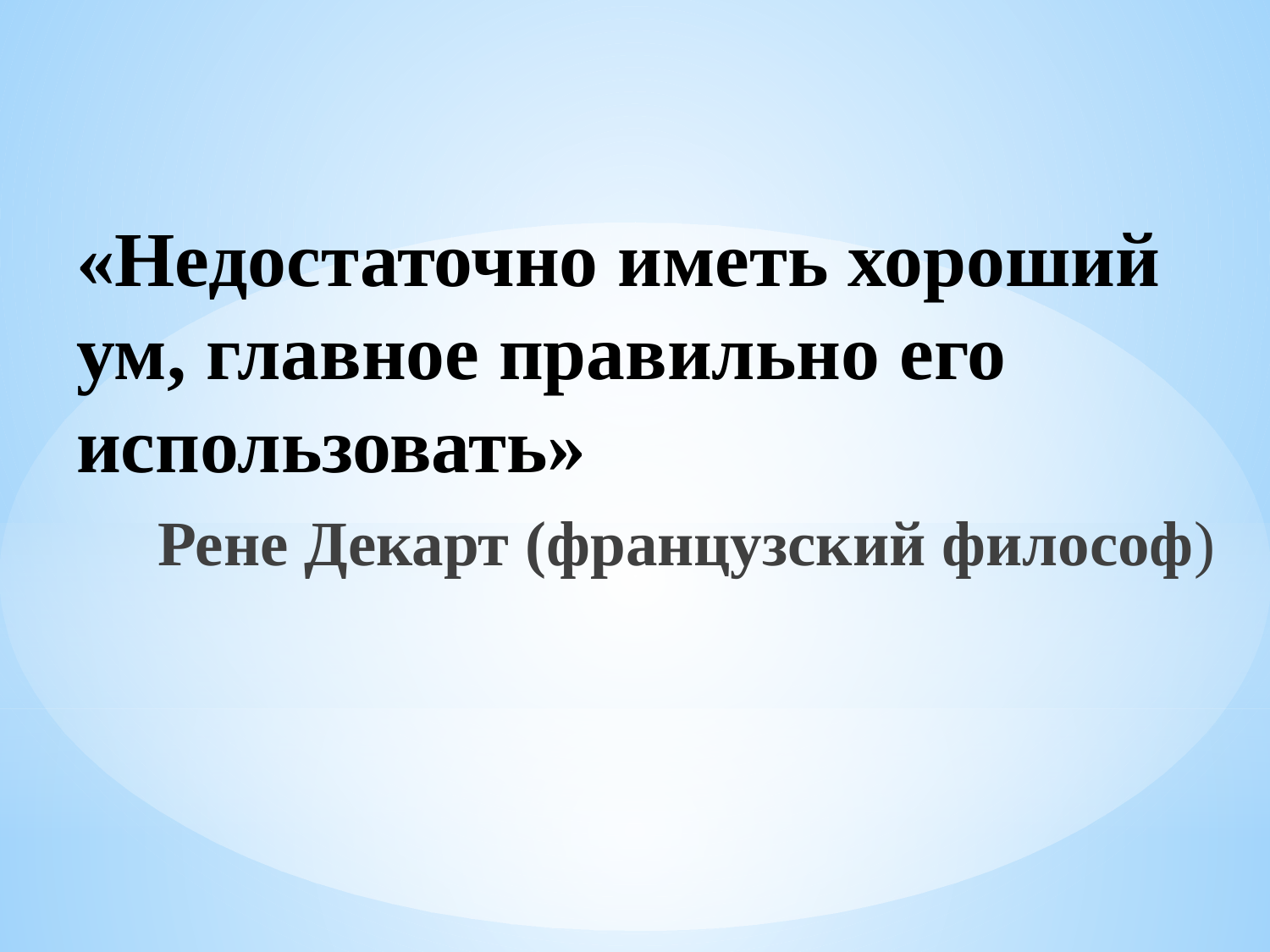

# «Недостаточно иметь хороший ум, главное правильно его использовать»
Рене Декарт (французский философ)